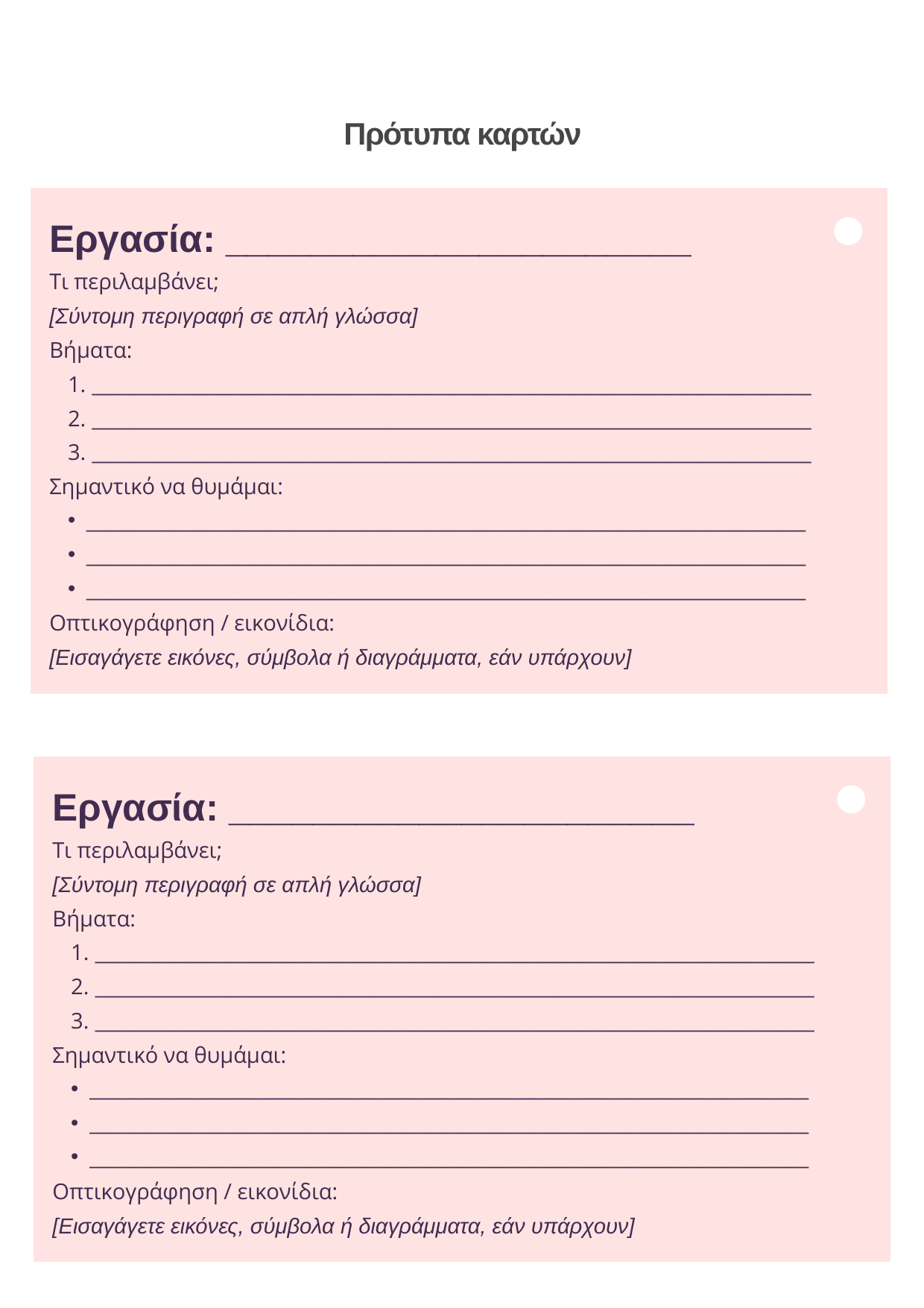

Πρότυπα καρτών

Εργασία: ______________________
Τι περιλαμβάνει;
[Σύντομη περιγραφή σε απλή γλώσσα]
Βήματα:
 ____________________________________________________________________________
 ____________________________________________________________________________
 ____________________________________________________________________________
Σημαντικό να θυμάμαι:
____________________________________________________________________________
____________________________________________________________________________
____________________________________________________________________________
Οπτικογράφηση / εικονίδια:
[Εισαγάγετε εικόνες, σύμβολα ή διαγράμματα, εάν υπάρχουν]

Εργασία: ______________________
Τι περιλαμβάνει;
[Σύντομη περιγραφή σε απλή γλώσσα]
Βήματα:
 ____________________________________________________________________________
 ____________________________________________________________________________
 ____________________________________________________________________________
Σημαντικό να θυμάμαι:
____________________________________________________________________________
____________________________________________________________________________
____________________________________________________________________________
Οπτικογράφηση / εικονίδια:
[Εισαγάγετε εικόνες, σύμβολα ή διαγράμματα, εάν υπάρχουν]